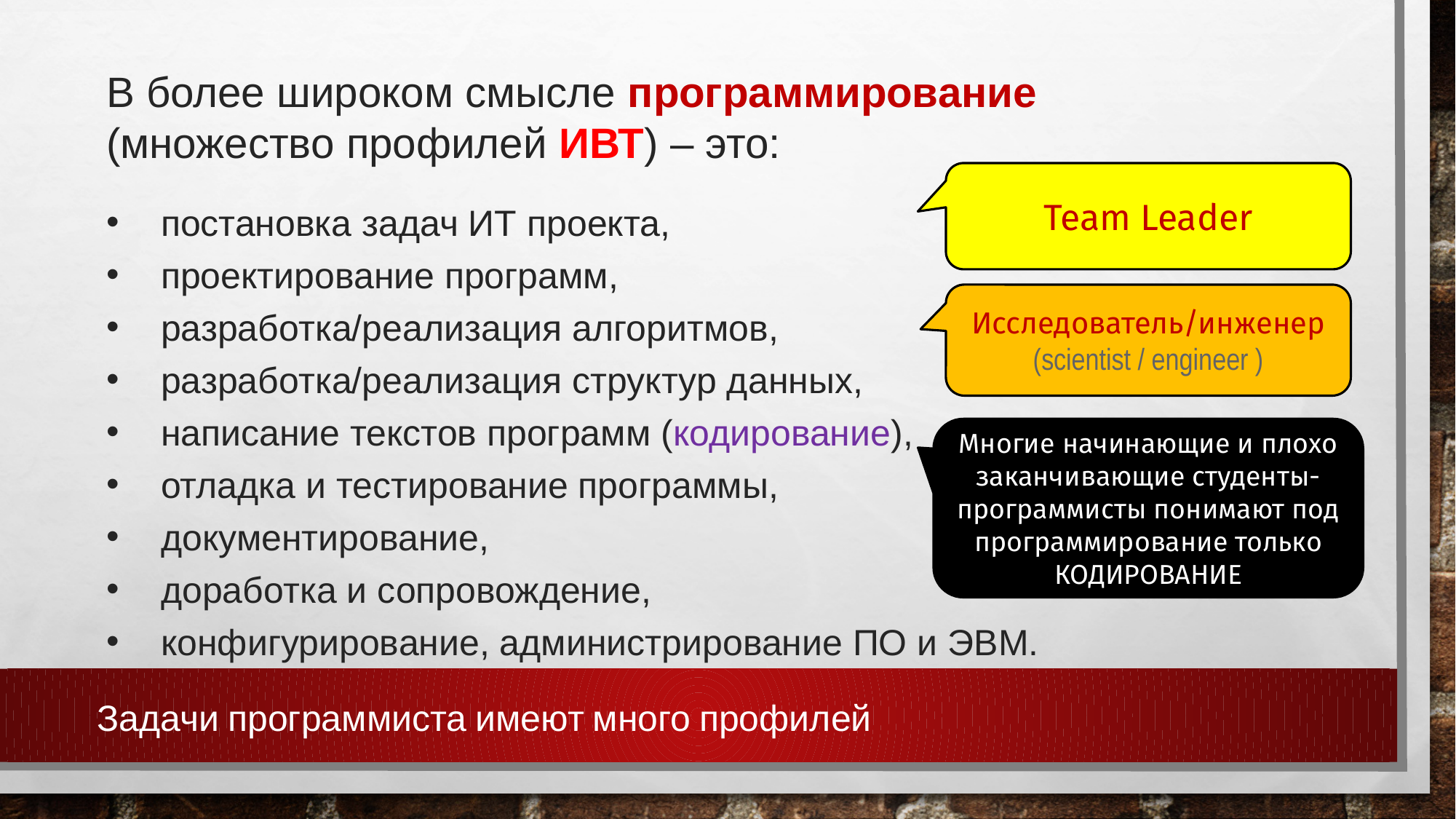

В более широком смысле программирование
(множество профилей ИВТ) – это:

постановка задач ИТ проекта,
проектирование программ,
разработка/реализация алгоритмов,
разработка/реализация структур данных,
написание текстов программ (кодирование),
отладка и тестирование программы,
документирование,
доработка и сопровождение,
конфигурирование, администрирование ПО и ЭВМ.
Team Leader
Исследователь/инженер
(scientist / engineer )
Многие начинающие и плохо заканчивающие студенты-программисты понимают под программирование только КОДИРОВАНИЕ
Задачи программиста имеют много профилей